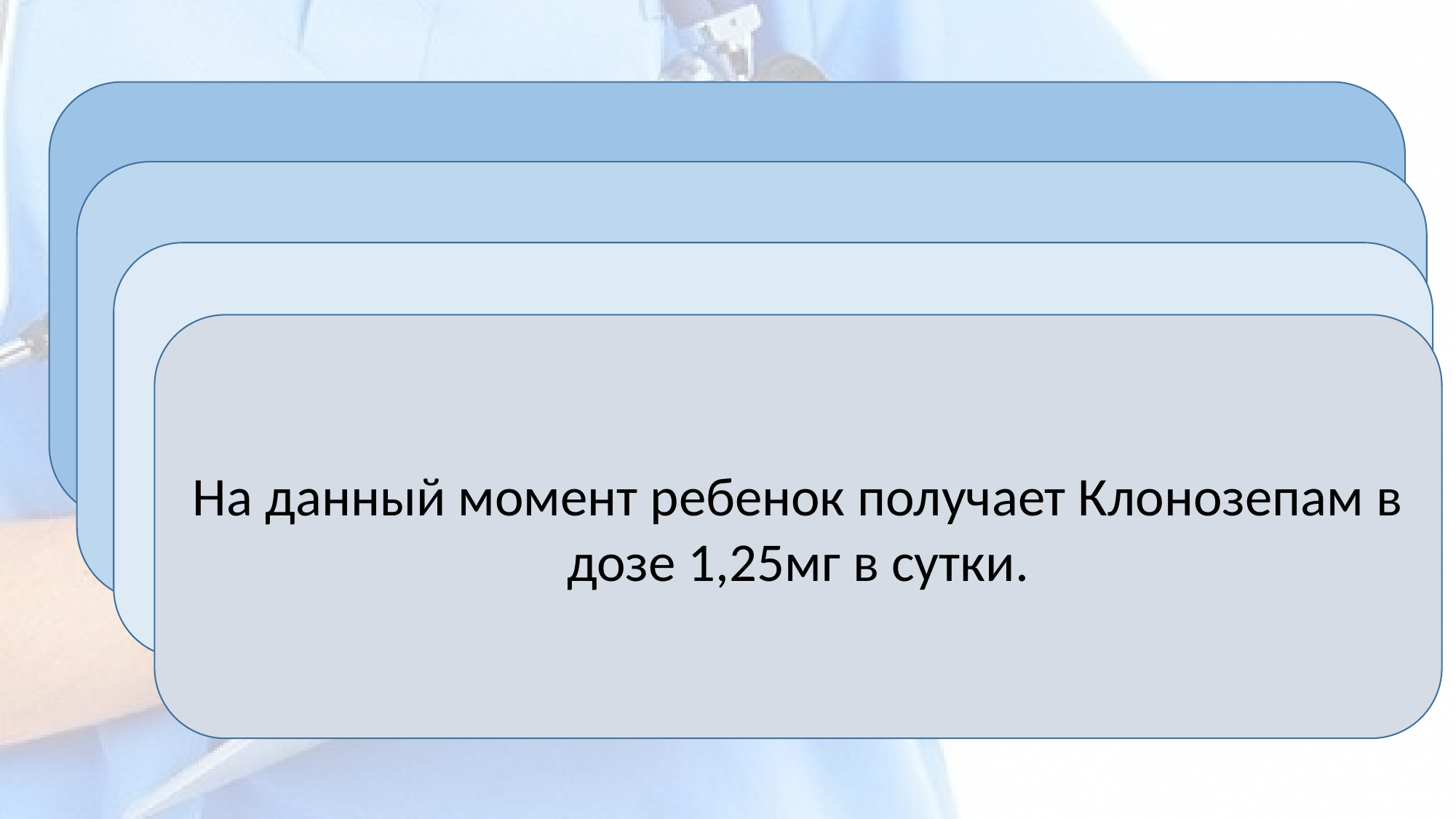

В течение последующих 4 дней принимал Клоназепам по 0,5 мг 1 раз в день, улучшения состояния не наблюдалось, после чего обратились к врачу. Была назначена терапия Клоназепамом по 1,25 мг в течение 5 дней.
На фоне терапии наблюдались частичные улучшения, регресс ретроколиса, частота гиперкинезов снизилась до единичных.
В феврале 2018 года ребенок прошел курс лечения в психоневрологическом диспансере, где синдром Туретта был подтвержден. На момент выписки из отделения на фоне приема Клонозепама и проведенного физиолечения достигнута медикаментозная ремиссия.
На данный момент ребенок получает Клонозепам в дозе 1,25мг в сутки.